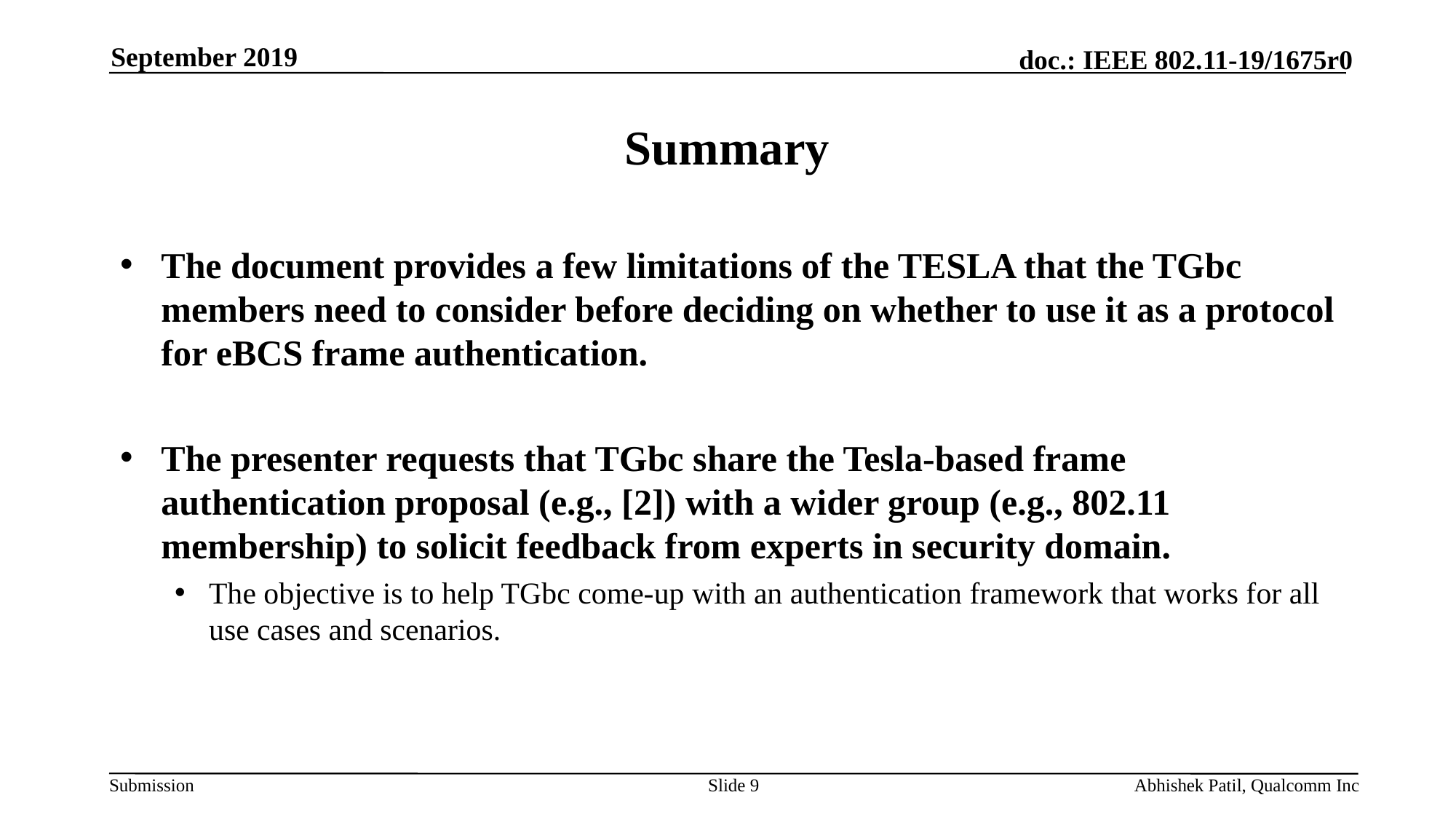

September 2019
# Summary
The document provides a few limitations of the TESLA that the TGbc members need to consider before deciding on whether to use it as a protocol for eBCS frame authentication.

The presenter requests that TGbc share the Tesla-based frame authentication proposal (e.g., [2]) with a wider group (e.g., 802.11 membership) to solicit feedback from experts in security domain.
The objective is to help TGbc come-up with an authentication framework that works for all use cases and scenarios.
Slide 9
Abhishek Patil, Qualcomm Inc